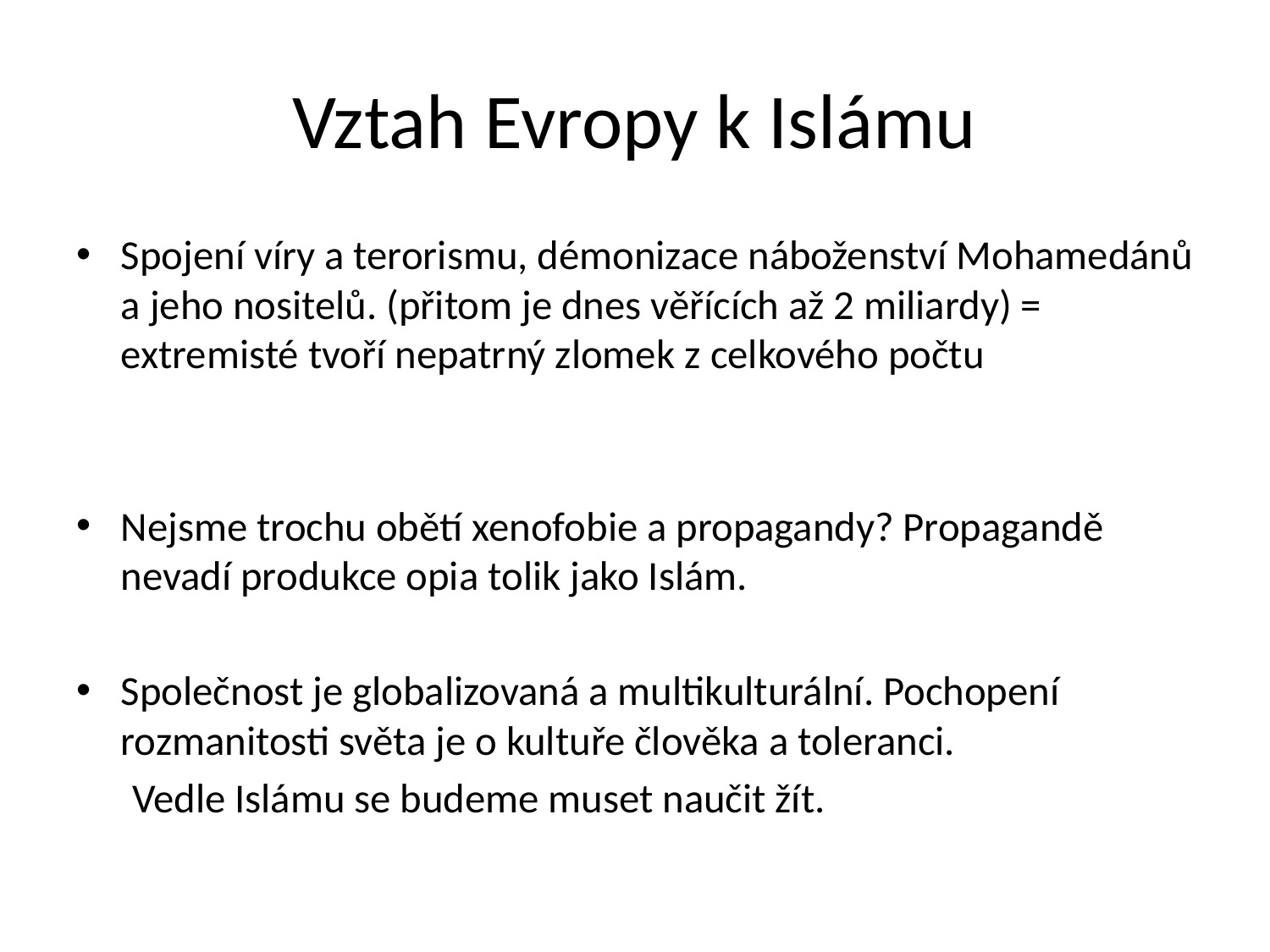

# Vztah Evropy k Islámu
Spojení víry a terorismu, démonizace náboženství Mohamedánů a jeho nositelů. (přitom je dnes věřících až 2 miliardy) =  extremisté tvoří nepatrný zlomek z celkového počtu

Nejsme trochu obětí xenofobie a propagandy? Propagandě nevadí produkce opia tolik jako Islám.

Společnost je globalizovaná a multikulturální. Pochopení rozmanitosti světa je o kultuře člověka a toleranci.
      Vedle Islámu se budeme muset naučit žít.